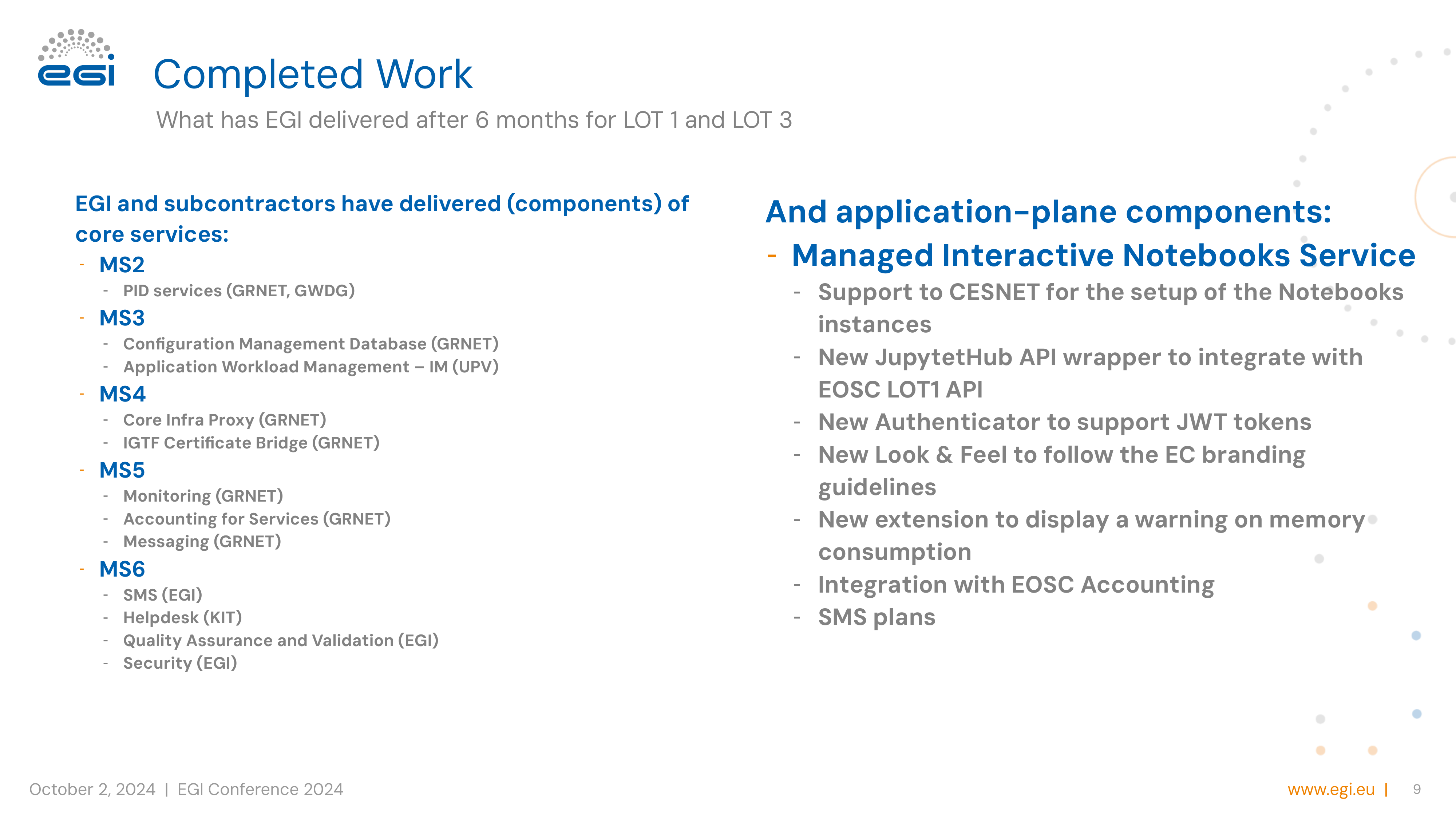

# Completed Work
What has EGI delivered after 6 months for LOT 1 and LOT 3
EGI and subcontractors have delivered (components) of core services:
MS2
PID services (GRNET, GWDG)
MS3
Configuration Management Database (GRNET)
Application Workload Management – IM (UPV)
MS4
Core Infra Proxy (GRNET)
IGTF Certificate Bridge (GRNET)
MS5
Monitoring (GRNET)
Accounting for Services (GRNET)
Messaging (GRNET)
MS6
SMS (EGI)
Helpdesk (KIT)
Quality Assurance and Validation (EGI)
Security (EGI)
And application-plane components:
Managed Interactive Notebooks Service
Support to CESNET for the setup of the Notebooks instances
New JupytetHub API wrapper to integrate with EOSC LOT1 API
New Authenticator to support JWT tokens
New Look & Feel to follow the EC branding guidelines
New extension to display a warning on memory consumption
Integration with EOSC Accounting
SMS plans

9